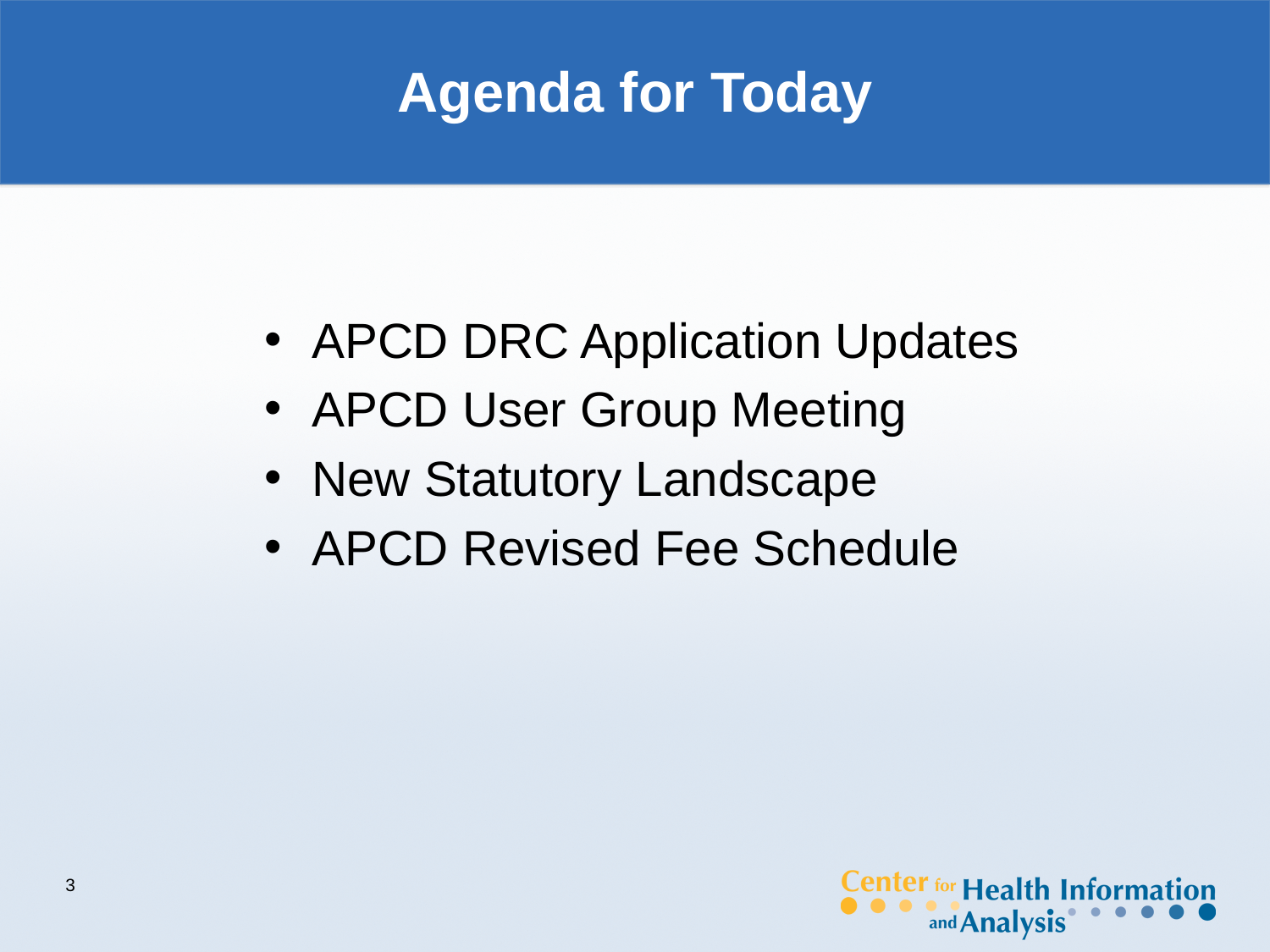

# Agenda for Today
APCD DRC Application Updates
APCD User Group Meeting
New Statutory Landscape
APCD Revised Fee Schedule

3